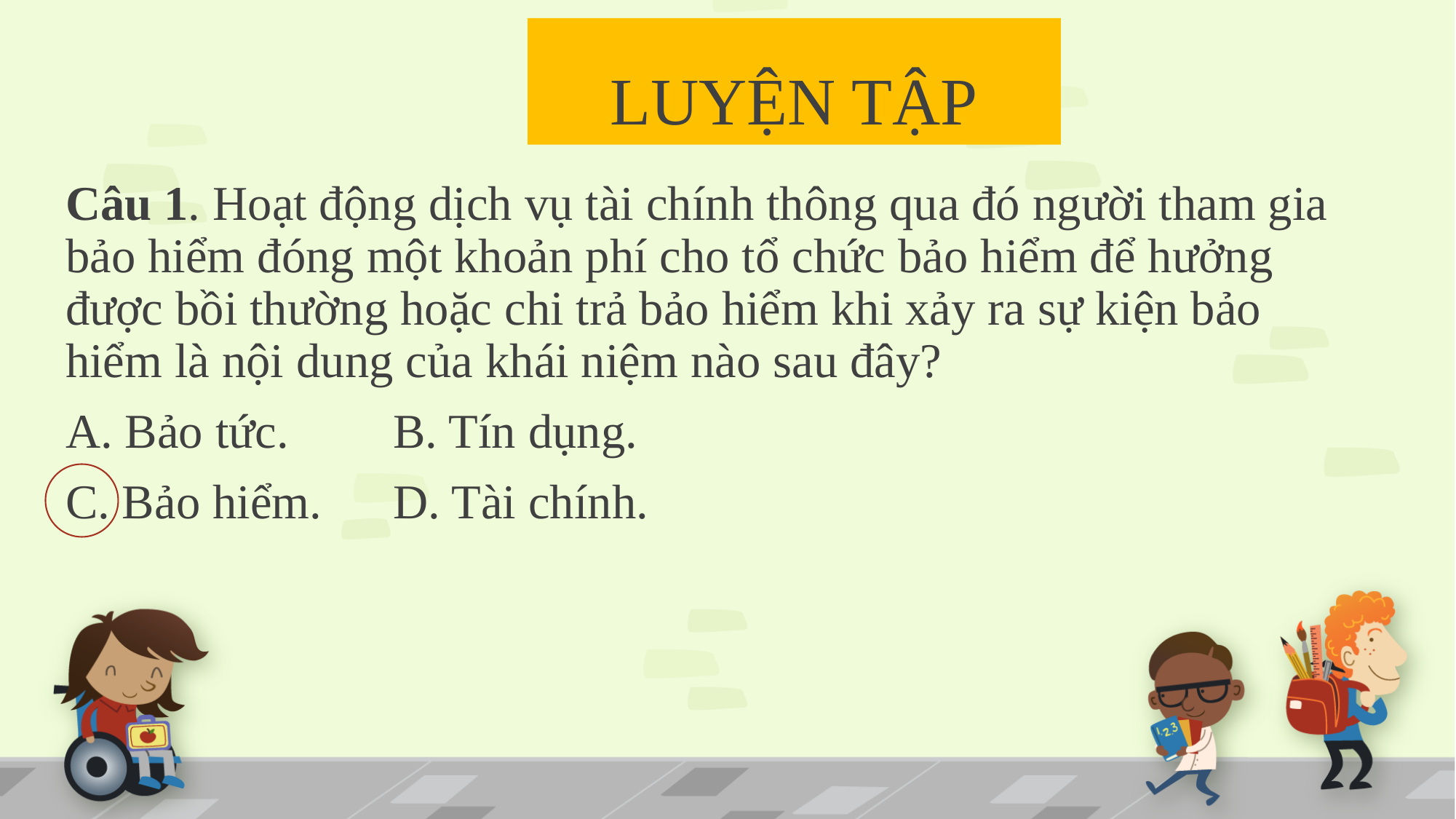

LUYỆN TẬP
Câu 1. Hoạt động dịch vụ tài chính thông qua đó người tham gia bảo hiểm đóng một khoản phí cho tổ chức bảo hiểm để hưởng được bồi thường hoặc chi trả bảo hiểm khi xảy ra sự kiện bảo hiểm là nội dung của khái niệm nào sau đây?
A. Bảo tức.	B. Tín dụng.
C. Bảo hiểm.	D. Tài chính.